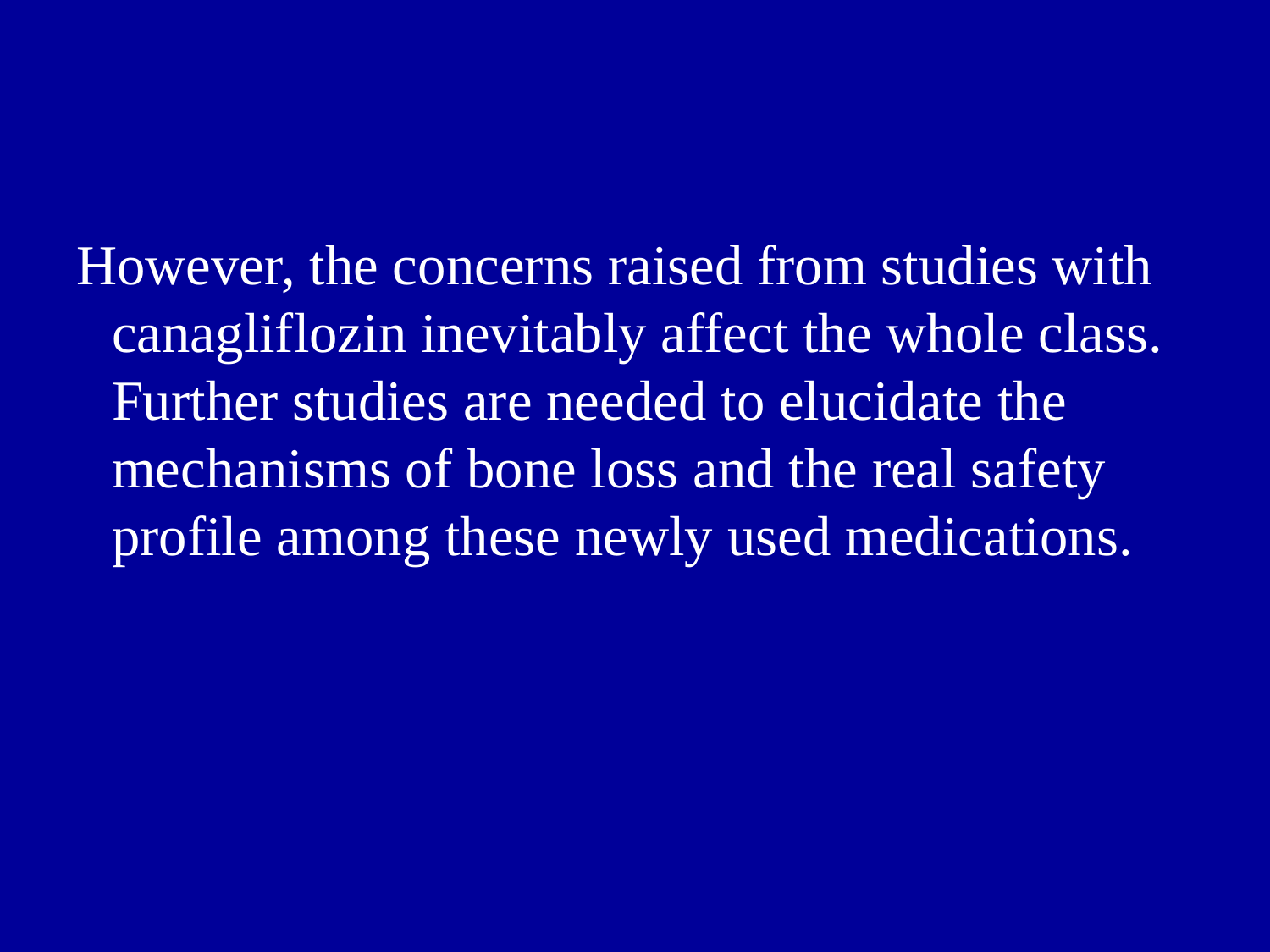

However, the concerns raised from studies with canagliflozin inevitably affect the whole class. Further studies are needed to elucidate the mechanisms of bone loss and the real safety profile among these newly used medications.